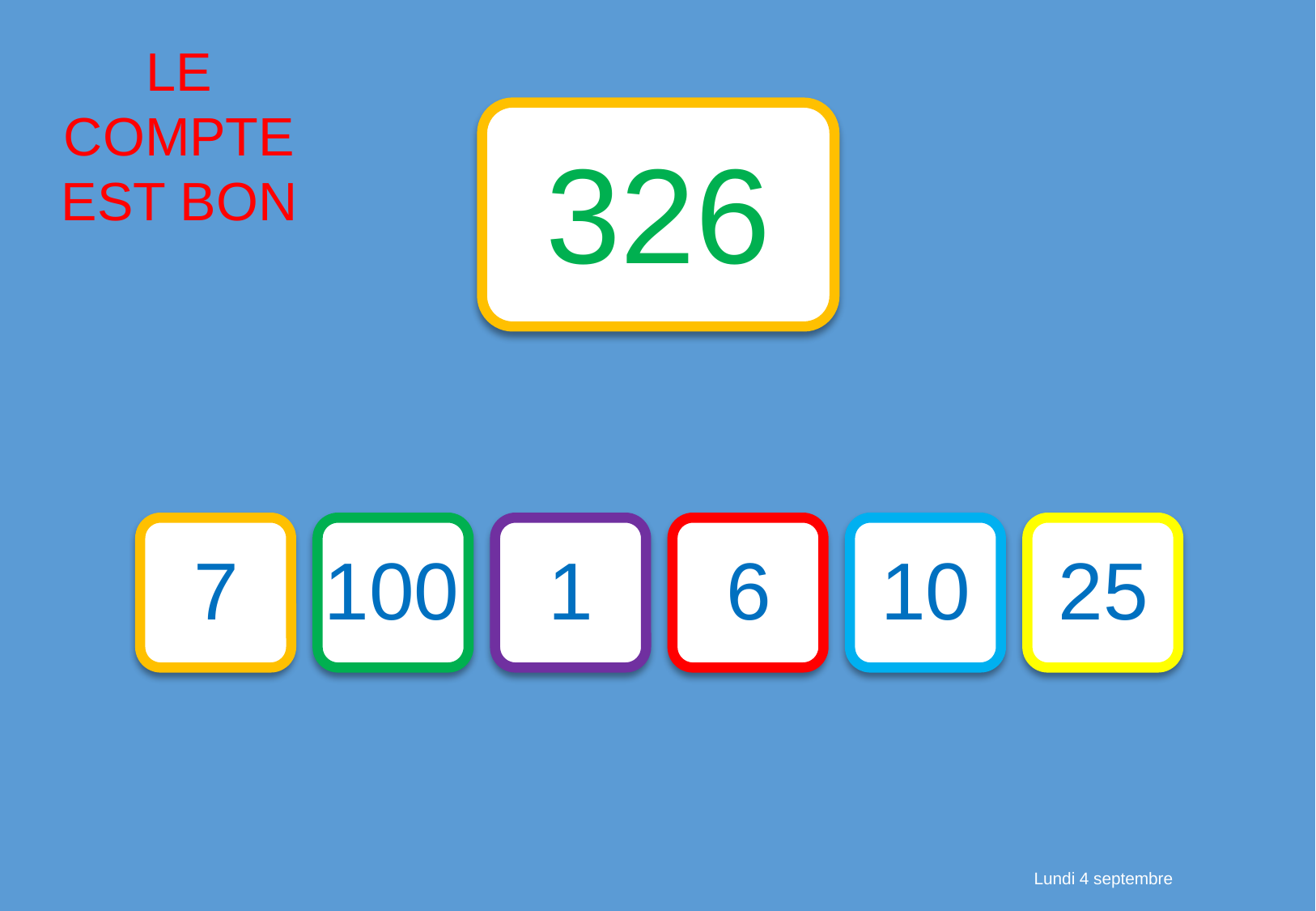

326
7
100
1
6
10
25
Lundi 4 septembre